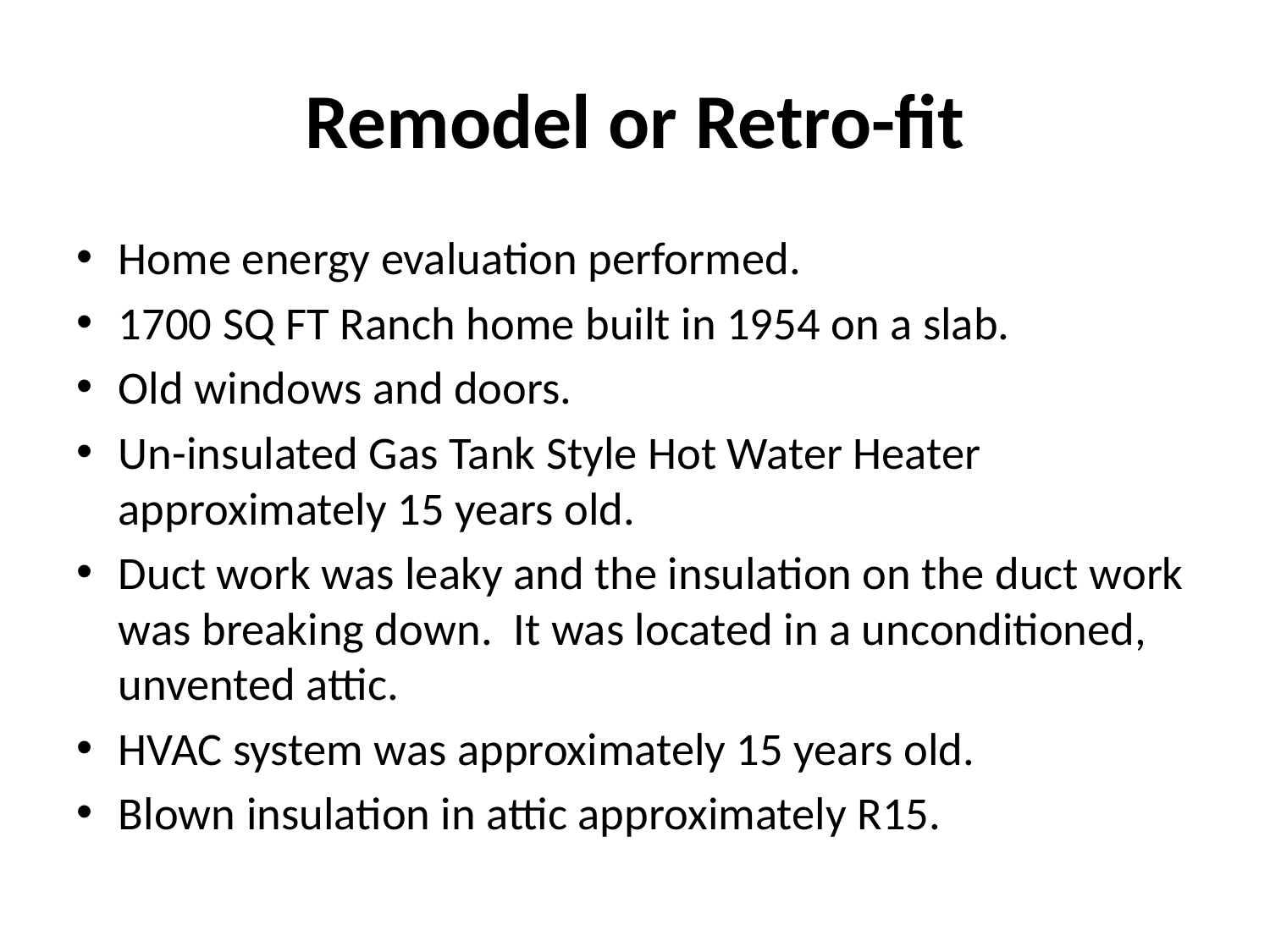

# Remodel or Retro-fit
Home energy evaluation performed.
1700 SQ FT Ranch home built in 1954 on a slab.
Old windows and doors.
Un-insulated Gas Tank Style Hot Water Heater approximately 15 years old.
Duct work was leaky and the insulation on the duct work was breaking down.  It was located in a unconditioned, unvented attic.
HVAC system was approximately 15 years old.
Blown insulation in attic approximately R15.